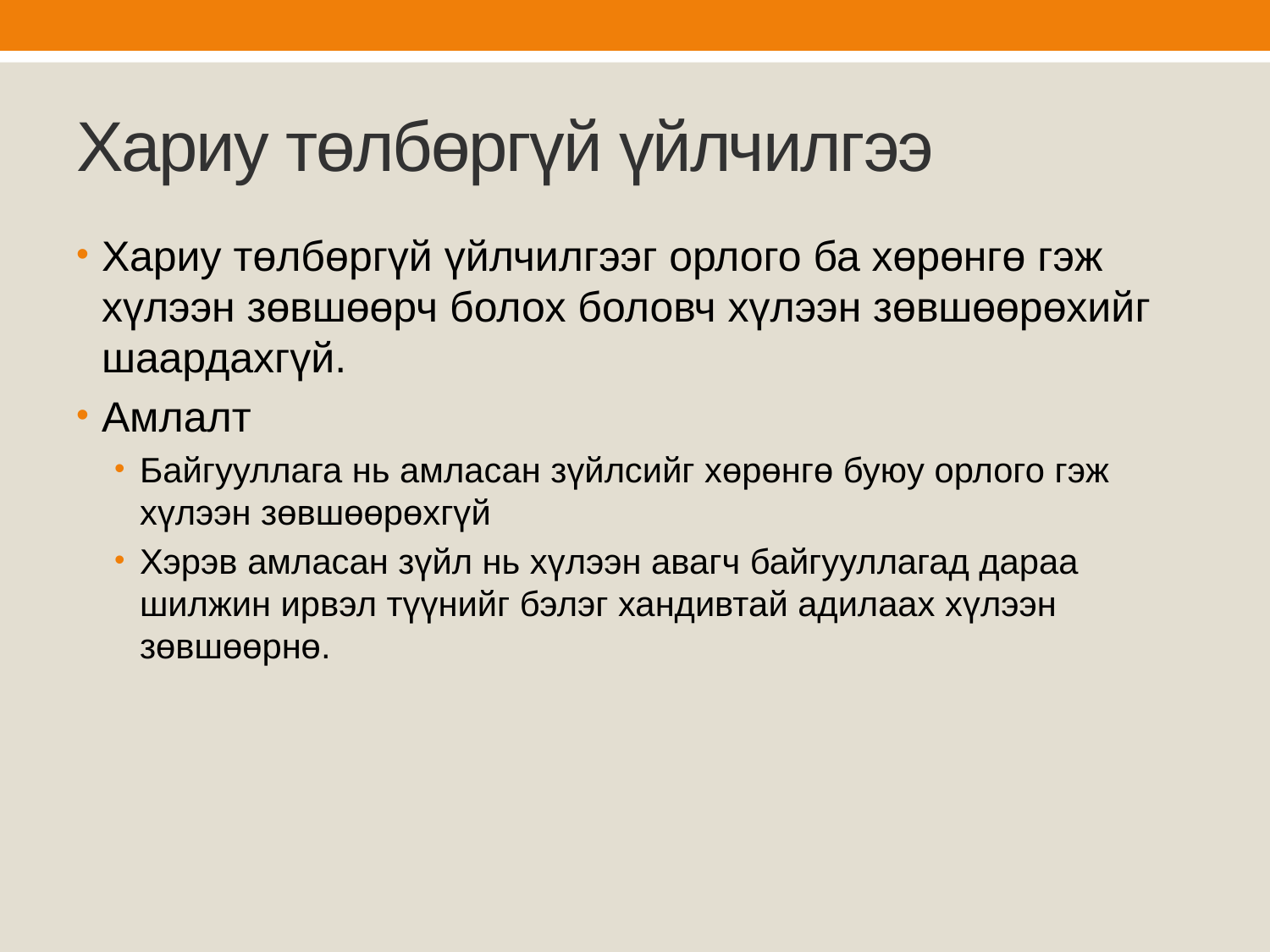

# Хариу төлбөргүй үйлчилгээ
Хариу төлбөргүй үйлчилгээг орлого ба хөрөнгө гэж хүлээн зөвшөөрч болох боловч хүлээн зөвшөөрөхийг шаардахгүй.
Амлалт
Байгууллага нь амласан зүйлсийг хөрөнгө буюу орлого гэж хүлээн зөвшөөрөхгүй
Хэрэв амласан зүйл нь хүлээн авагч байгууллагад дараа шилжин ирвэл түүнийг бэлэг хандивтай адилаах хүлээн зөвшөөрнө.